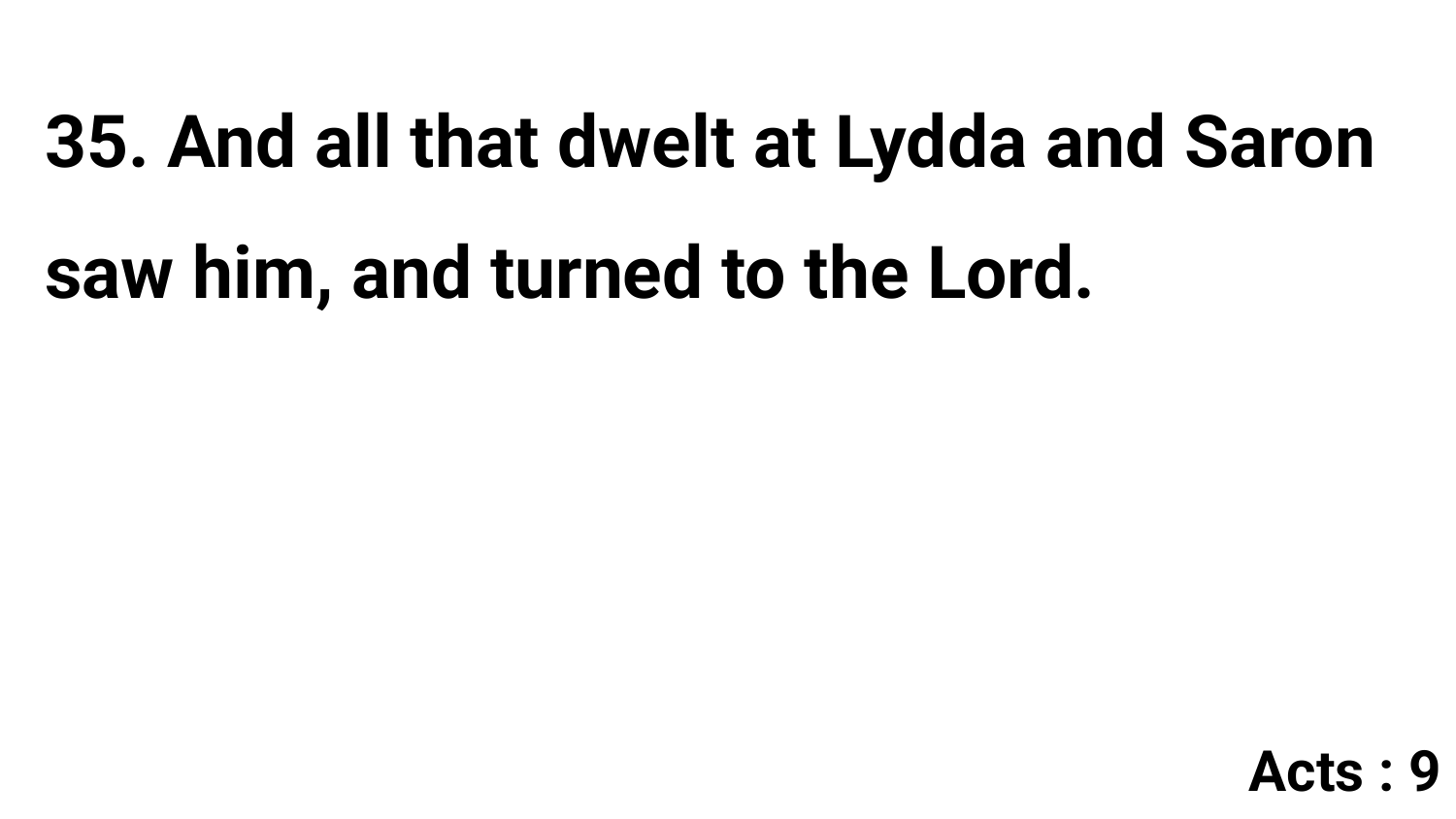

35. And all that dwelt at Lydda and Saron saw him, and turned to the Lord.
Acts : 9